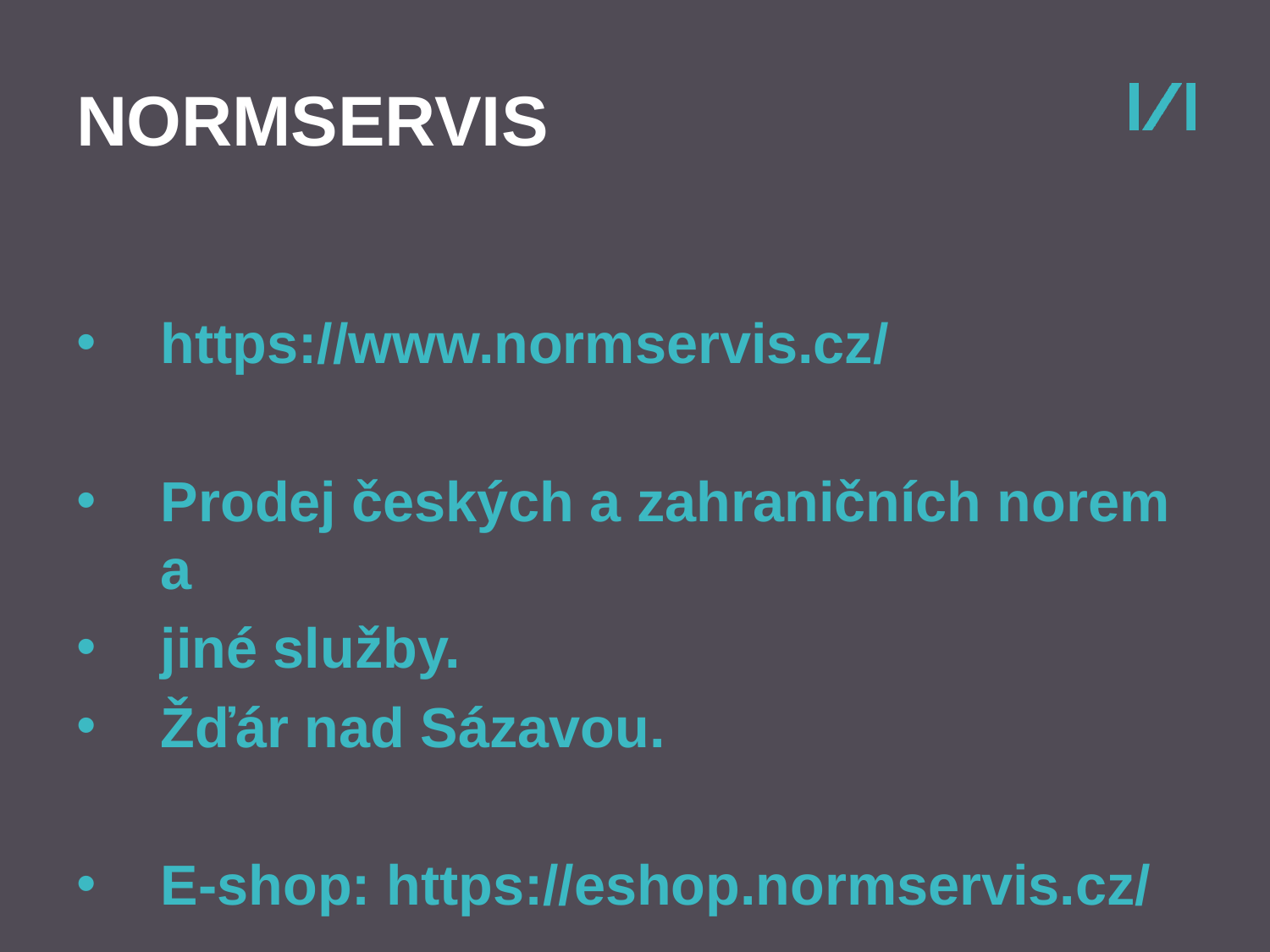

# NORMSERVIS

https://www.normservis.cz/

Prodej českých a zahraničních norem a
jiné služby.
Žďár nad Sázavou.

E-shop: https://eshop.normservis.cz/